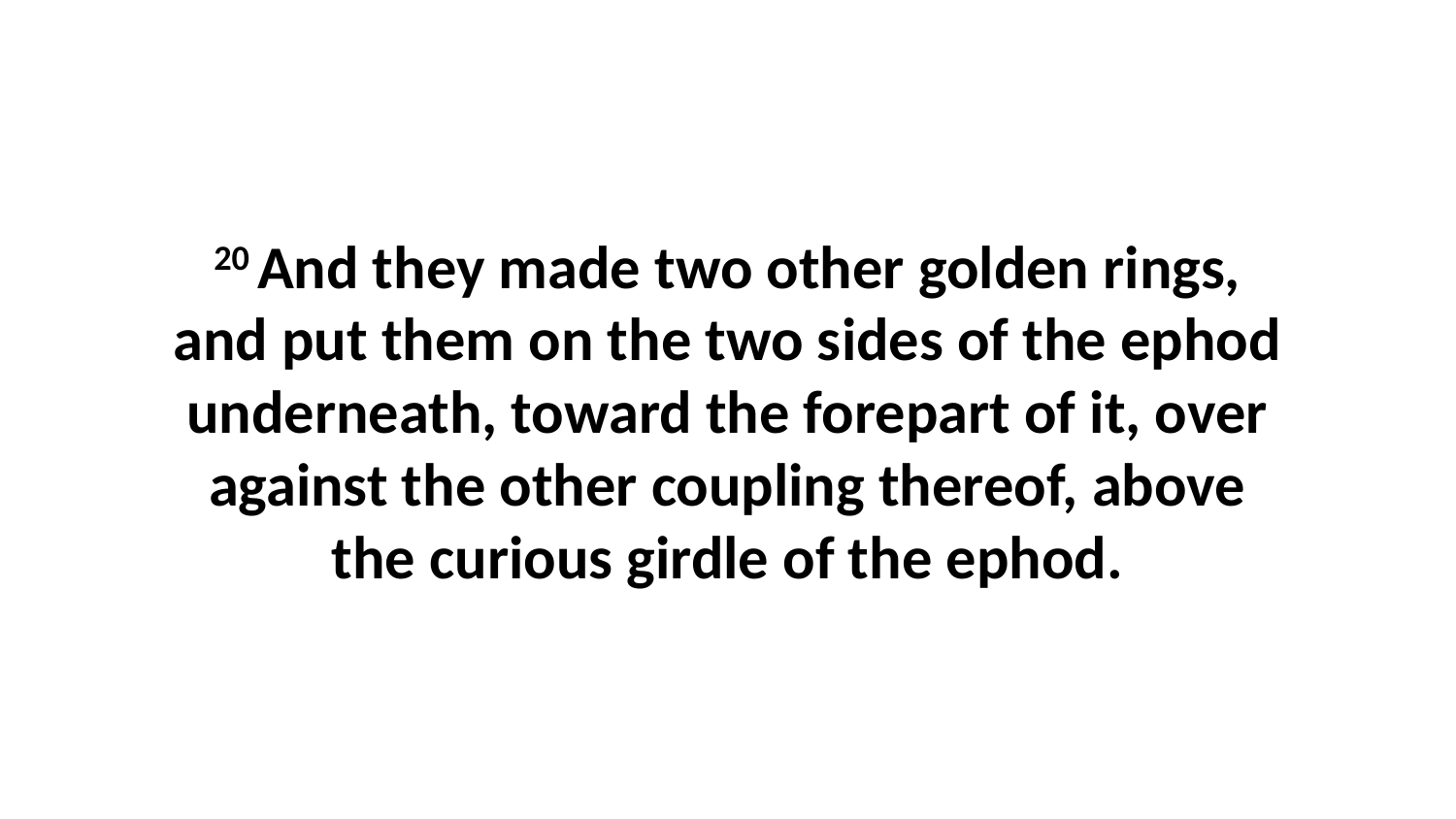

20 And they made two other golden rings, and put them on the two sides of the ephod underneath, toward the forepart of it, over against the other coupling thereof, above the curious girdle of the ephod.